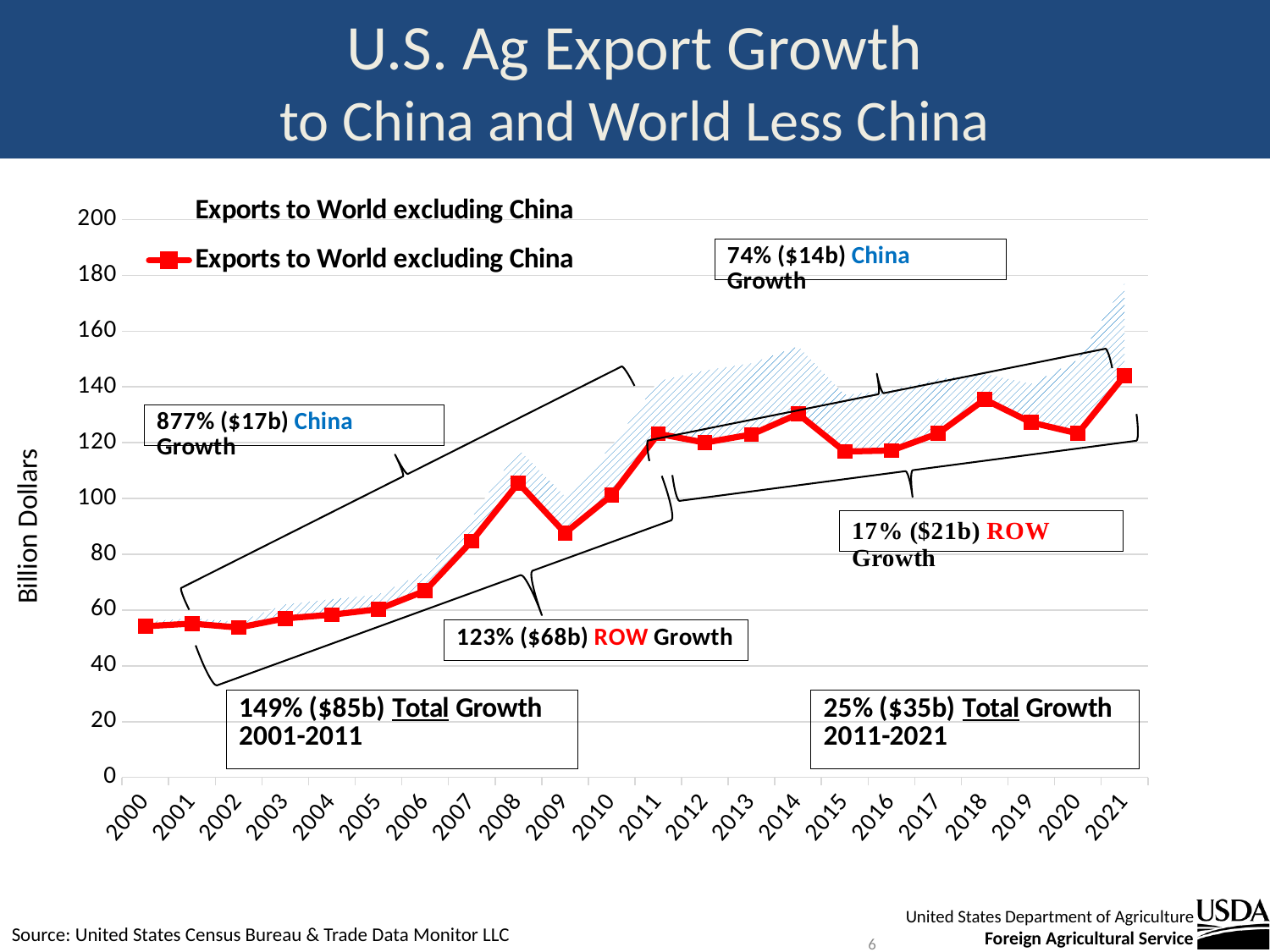

# U.S. Ag Export Growth to China and World Less China

### Chart

| Category | Exports to World excluding China | Exports to China (Additional) | Exports to World excluding China |
|---|---|---|---|
| 2000 | 54.190386000000004 | 1.725632 | 54.190386000000004 |
| 2001 | 55.143785 | 1.936892 | 55.143785 |
| 2002 | 53.711517 | 2.065267 | 53.711517 |
| 2003 | 57.01728 | 5.00153 | 57.01728 |
| 2004 | 58.328341 | 5.559391 | 58.328341 |
| 2005 | 60.306309000000006 | 5.244025 | 60.306309000000006 |
| 2006 | 66.877361 | 6.746774 | 66.877361 |
| 2007 | 84.735075 | 8.364233 | 84.735075 |
| 2008 | 105.564813 | 12.145272 | 105.564813 |
| 2009 | 87.648575 | 13.114897 | 87.648575 |
| 2010 | 101.163953 | 17.555003 | 101.163953 |
| 2011 | 123.20573300000001 | 18.923373 | 123.20573300000001 |
| 2012 | 120.032826 | 25.885027 | 120.032826 |
| 2013 | 122.949015 | 25.534434 | 122.949015 |
| 2014 | 130.305952 | 24.236183 | 130.305952 |
| 2015 | 116.853487 | 20.362481 | 116.853487 |
| 2016 | 117.20920900000002 | 21.693816 | 117.20920900000002 |
| 2017 | 123.30807999999999 | 19.55776 | 123.30807999999999 |
| 2018 | 135.490069 | 9.242512 | 135.490069 |
| 2019 | 127.23320600000001 | 13.852525 | 127.23320600000001 |
| 2020 | 123.333423 | 26.399468 | 123.333423 |
| 2021 | 144.063146 | 32.97689 | 144.063146 |
6
Source: United States Census Bureau & Trade Data Monitor LLC